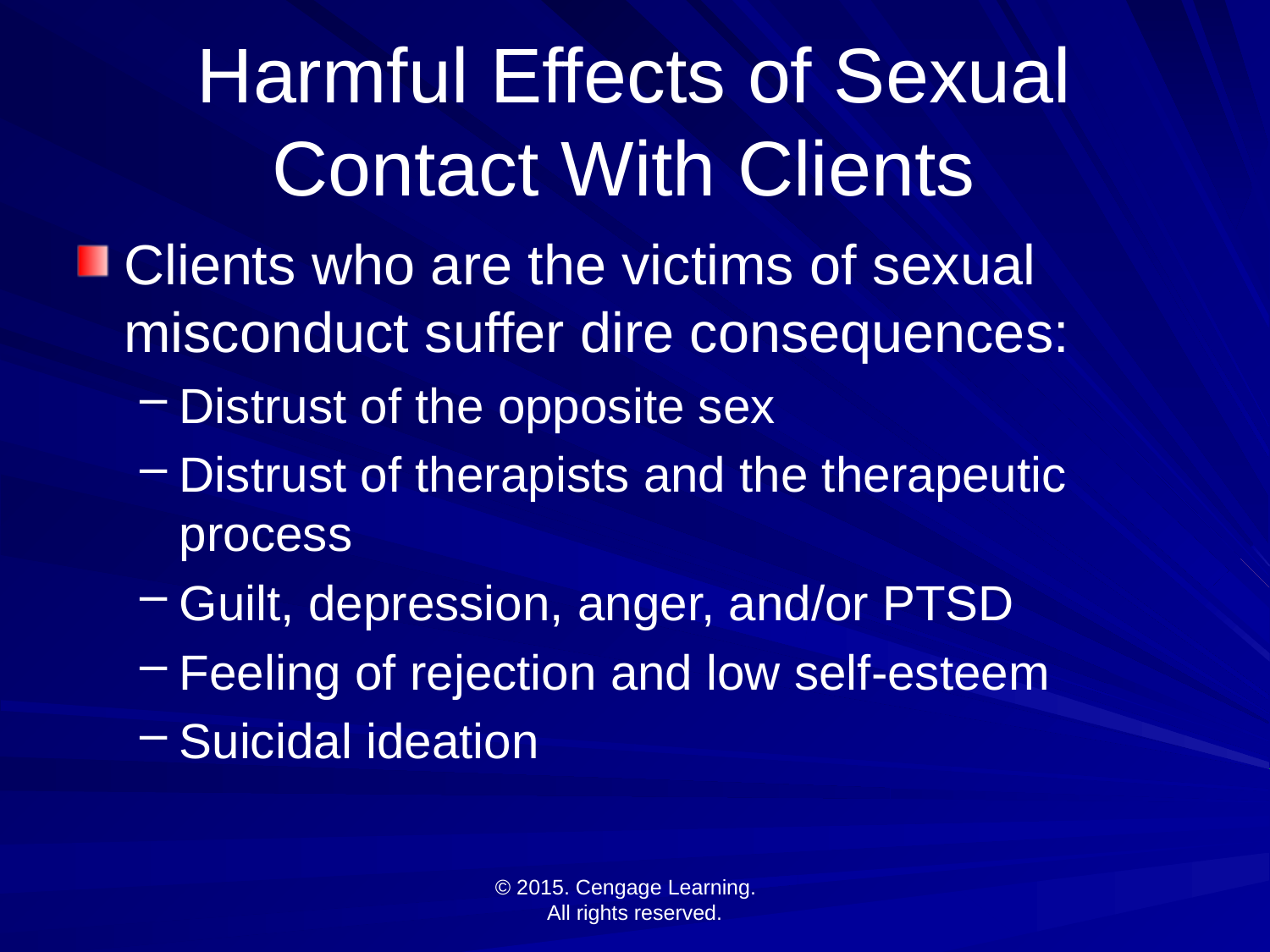

# Harmful Effects of Sexual Contact With Clients
Clients who are the victims of sexual misconduct suffer dire consequences:
Distrust of the opposite sex
Distrust of therapists and the therapeutic process
Guilt, depression, anger, and/or PTSD
Feeling of rejection and low self-esteem
Suicidal ideation
© 2015. Cengage Learning.
All rights reserved.